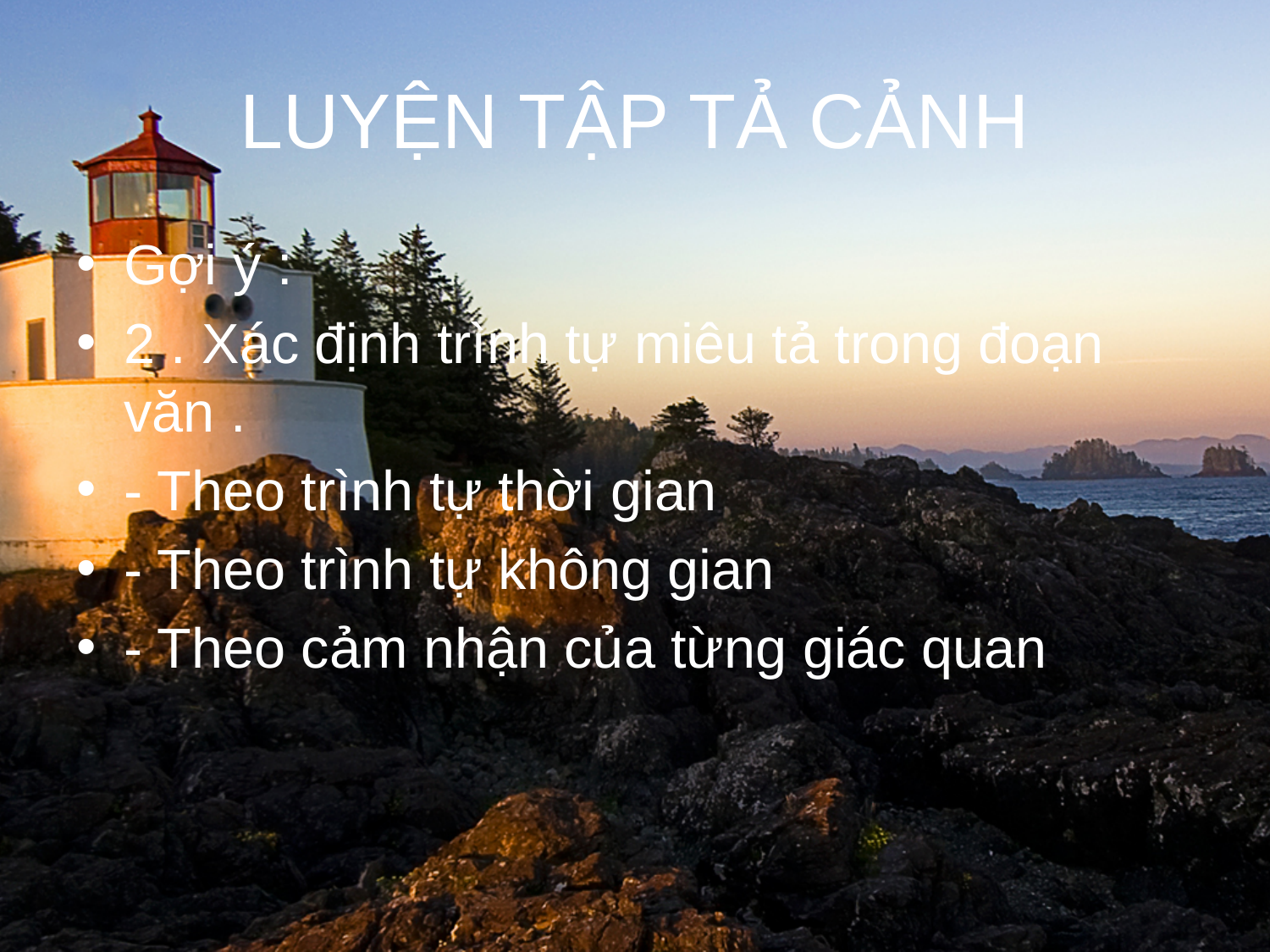

# LUYỆN TẬP TẢ CẢNH
Gợi ý :
2 . Xác định trình tự miêu tả trong đoạn văn .
- Theo trình tự thời gian
- Theo trình tự không gian
- Theo cảm nhận của từng giác quan